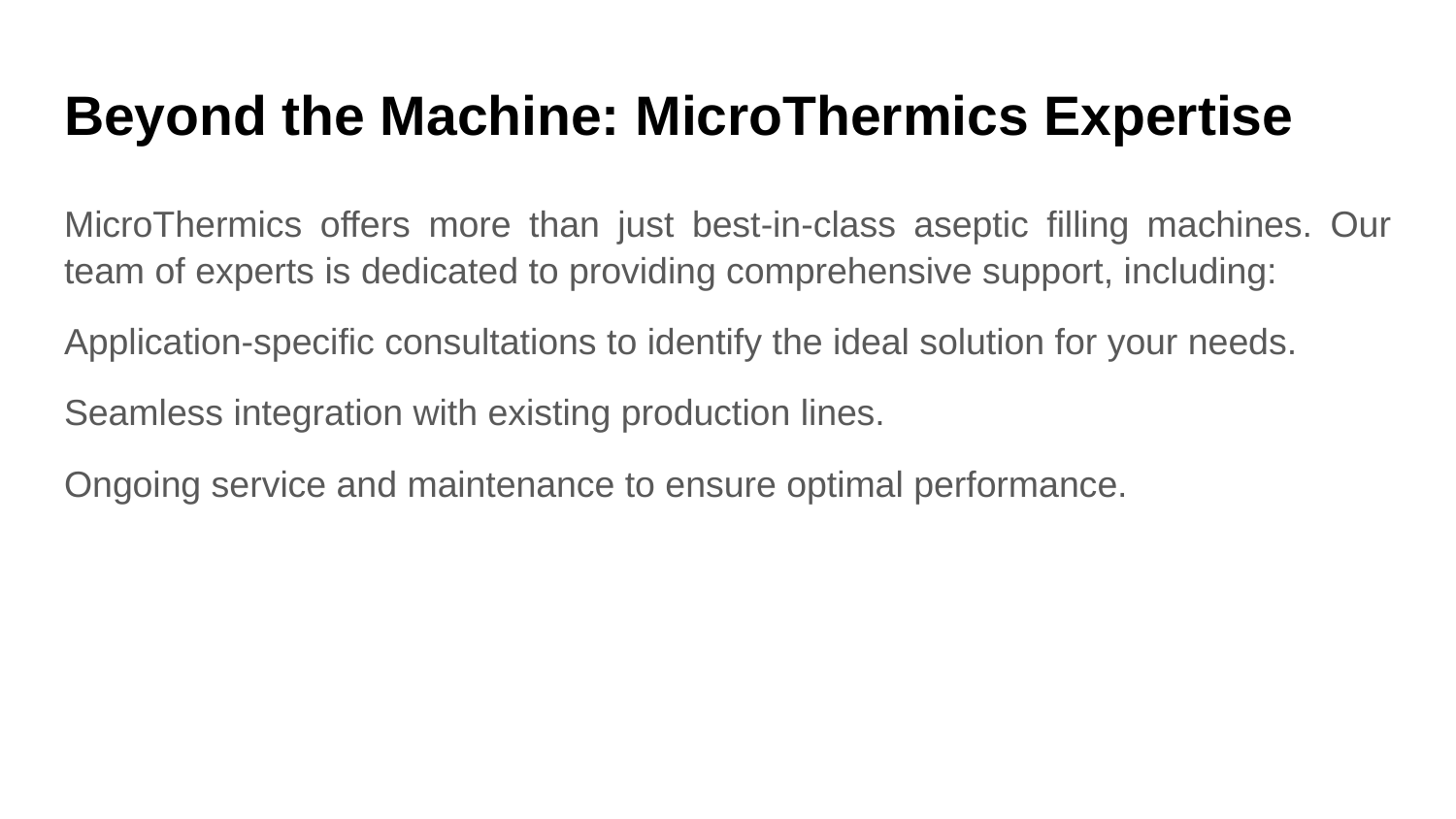

# Beyond the Machine: MicroThermics Expertise

MicroThermics offers more than just best-in-class aseptic filling machines. Our team of experts is dedicated to providing comprehensive support, including:
Application-specific consultations to identify the ideal solution for your needs.
Seamless integration with existing production lines.
Ongoing service and maintenance to ensure optimal performance.